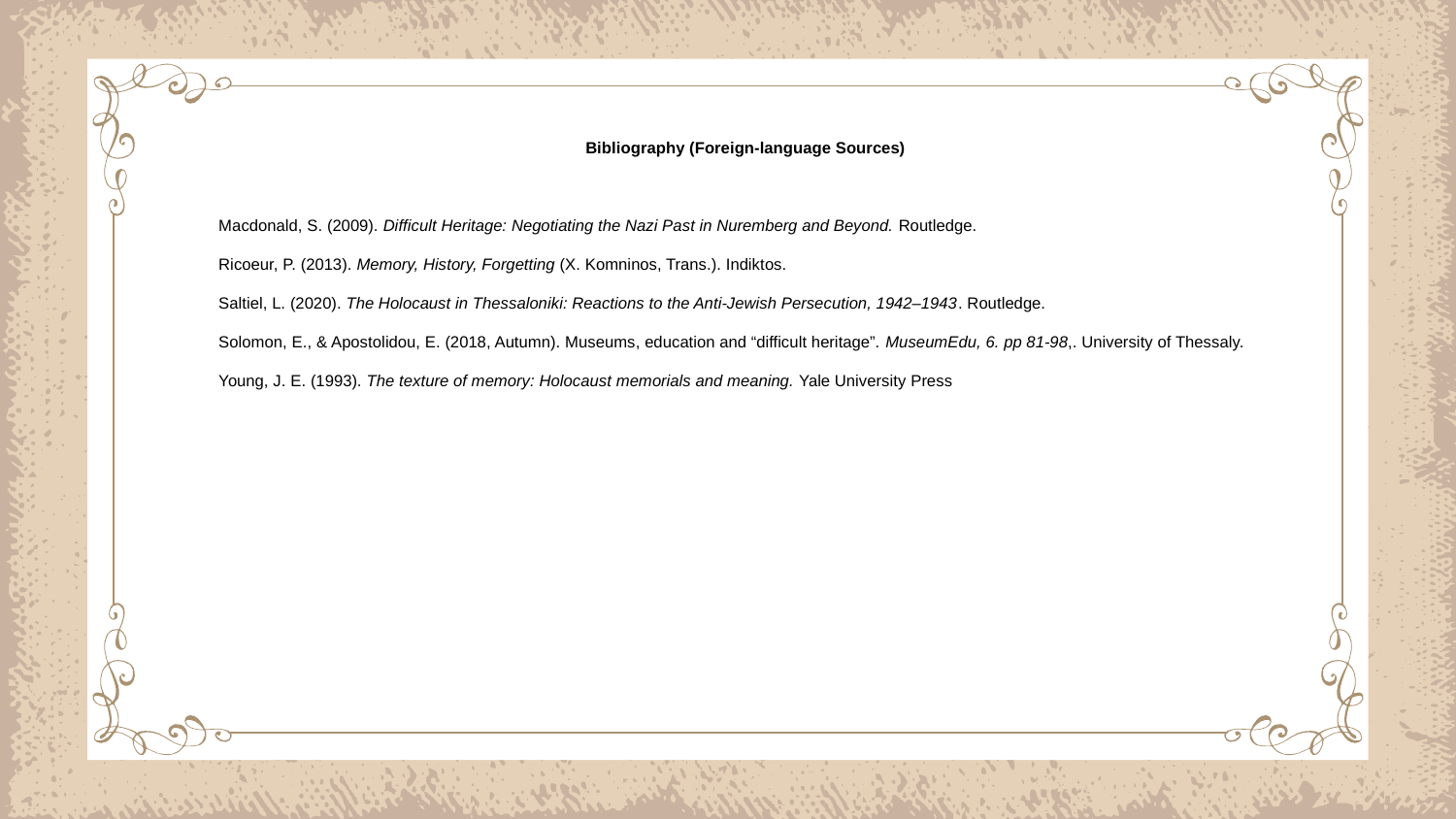

Bibliography (Foreign-language Sources)
Macdonald, S. (2009). Difficult Heritage: Negotiating the Nazi Past in Nuremberg and Beyond. Routledge.
Ricoeur, P. (2013). Memory, History, Forgetting (X. Komninos, Trans.). Indiktos.
Saltiel, L. (2020). The Holocaust in Thessaloniki: Reactions to the Anti-Jewish Persecution, 1942–1943. Routledge.
Solomon, E., & Apostolidou, E. (2018, Autumn). Museums, education and “difficult heritage”. MuseumEdu, 6. pp 81-98,. University of Thessaly.
Young, J. E. (1993). The texture of memory: Holocaust memorials and meaning. Yale University Press